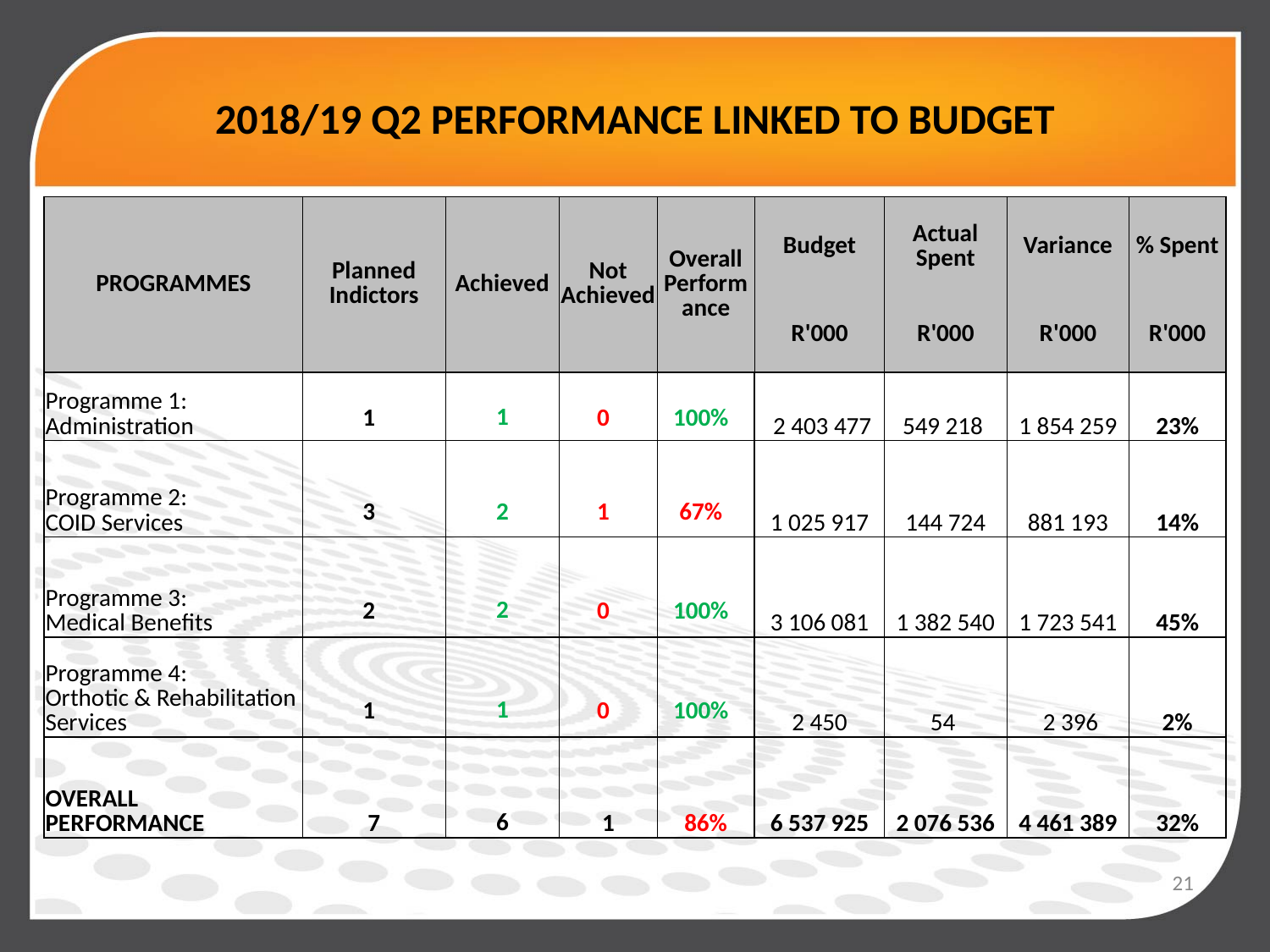

# 2018/19 Q2 PERFORMANCE LINKED TO BUDGET
| PROGRAMMES | Planned Indictors | Achieved | Not Achieved | Overall Performance | Budget | Actual Spent | Variance | % Spent |
| --- | --- | --- | --- | --- | --- | --- | --- | --- |
|  |  |  |  |  | R'000 | R'000 | R'000 | R'000 |
| Programme 1: Administration | 1 | 1 | 0 | 100% | 2 403 477 | 549 218 | 1 854 259 | 23% |
| Programme 2: COID Services | 3 | 2 | 1 | 67% | 1 025 917 | 144 724 | 881 193 | 14% |
| Programme 3: Medical Benefits | 2 | 2 | 0 | 100% | 3 106 081 | 1 382 540 | 1 723 541 | 45% |
| Programme 4: Orthotic & Rehabilitation Services | 1 | 1 | 0 | 100% | 2 450 | 54 | 2 396 | 2% |
| OVERALL PERFORMANCE | 7 | 6 | 1 | 86% | 6 537 925 | 2 076 536 | 4 461 389 | 32% |
21